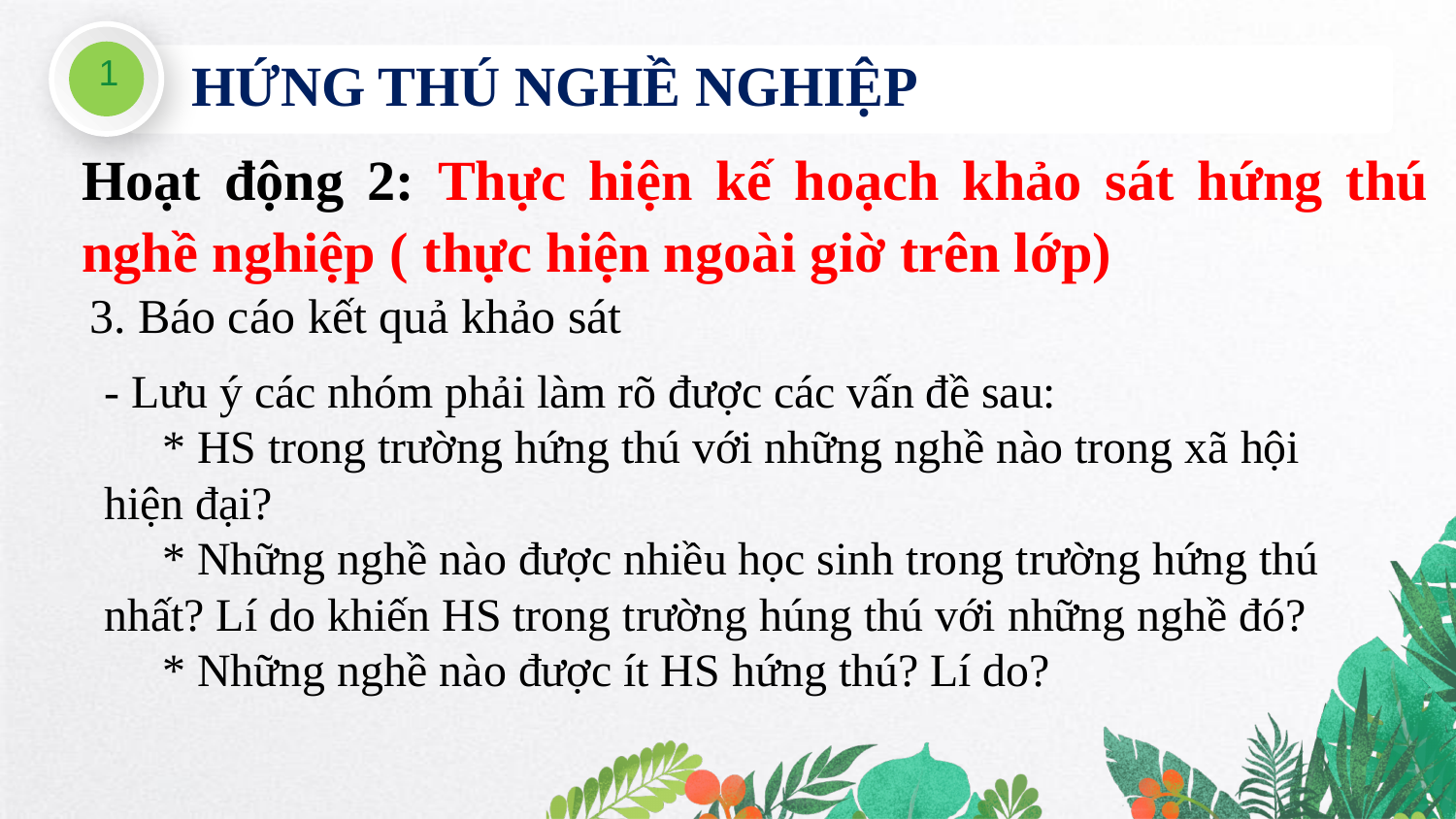

1
HỨNG THÚ NGHỀ NGHIỆP
Hoạt động 2: Thực hiện kế hoạch khảo sát hứng thú nghề nghiệp ( thực hiện ngoài giờ trên lớp)
3. Báo cáo kết quả khảo sát
- Lưu ý các nhóm phải làm rõ được các vấn đề sau:
     * HS trong trường hứng thú với những nghề nào trong xã hội hiện đại?
     * Những nghề nào được nhiều học sinh trong trường hứng thú nhất? Lí do khiến HS trong trường húng thú với những nghề đó?
     * Những nghề nào được ít HS hứng thú? Lí do?